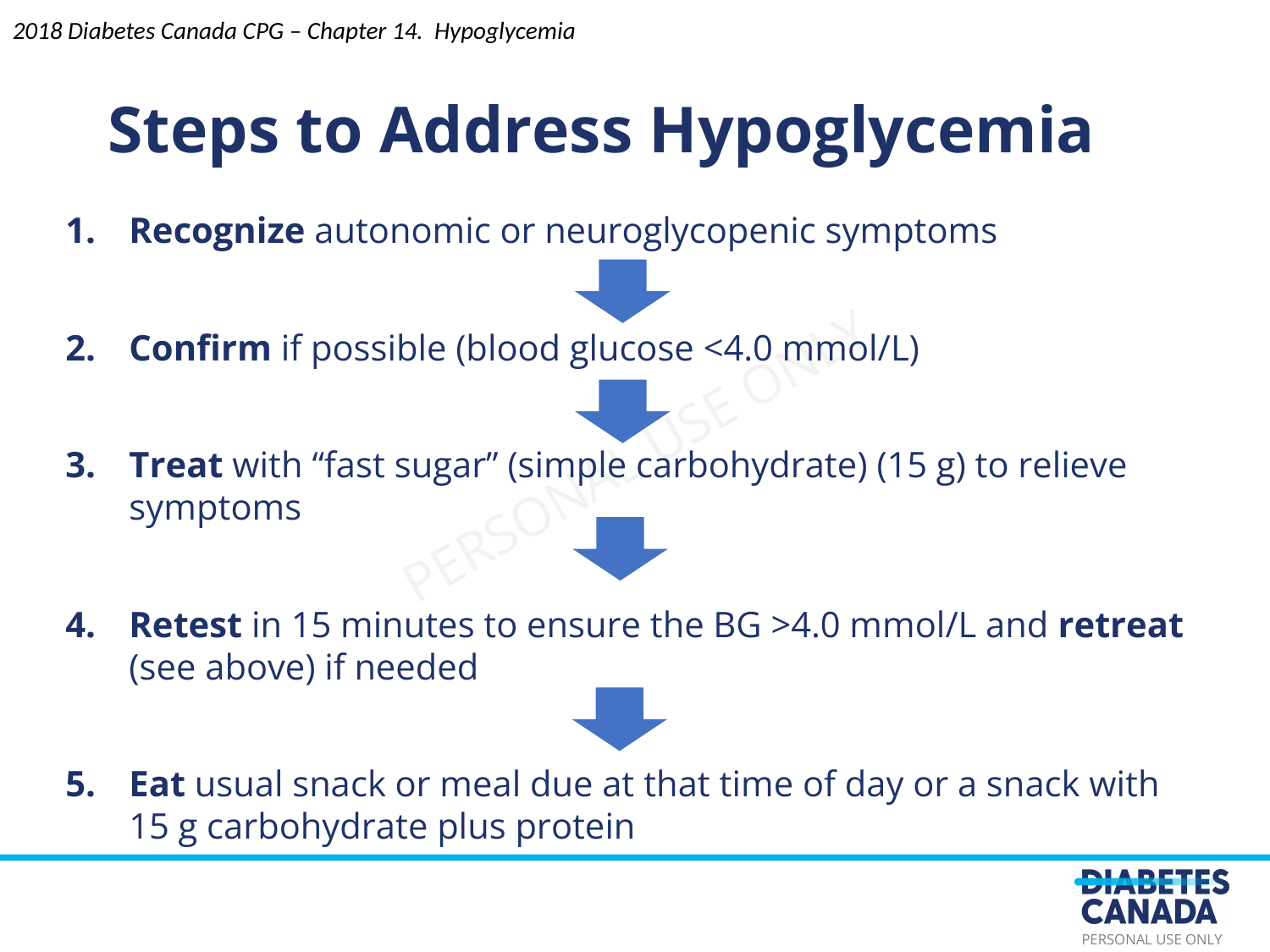

2018 Diabetes Canada CPG – Chapter 14.  Hypoglycemia
Steps to Address Hypoglycemia
Recognize autonomic or neuroglycopenic symptoms

Confirm if possible (blood glucose <4.0 mmol/L)

Treat with “fast sugar” (simple carbohydrate) (15 g) to relieve symptoms

Retest in 15 minutes to ensure the BG >4.0 mmol/L and retreat (see above) if needed

Eat usual snack or meal due at that time of day or a snack with 15 g carbohydrate plus protein